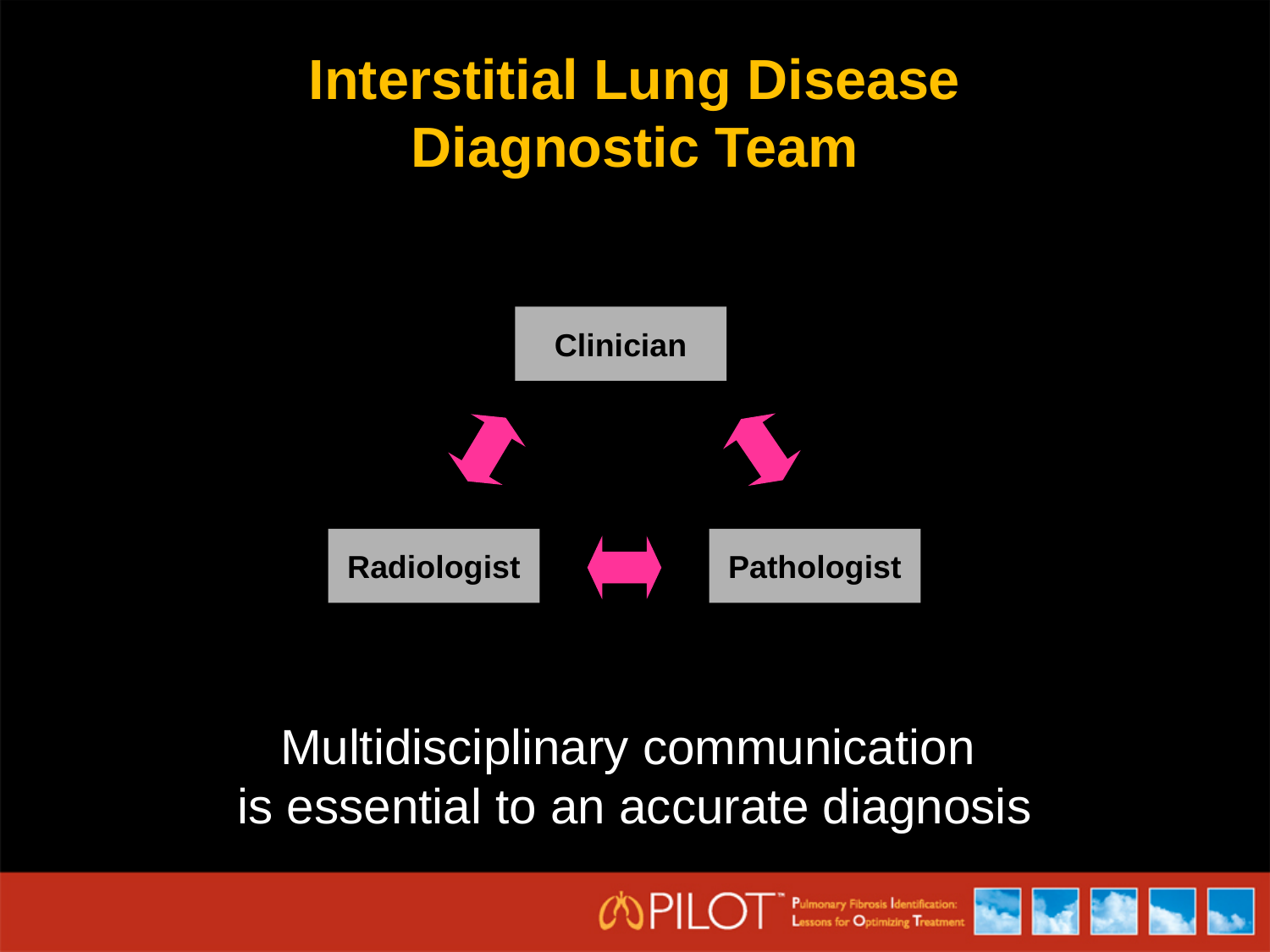

# Interstitial Lung Disease Diagnostic Team

Clinician

Radiologist
Pathologist

Multidisciplinary communication
is essential to an accurate diagnosis